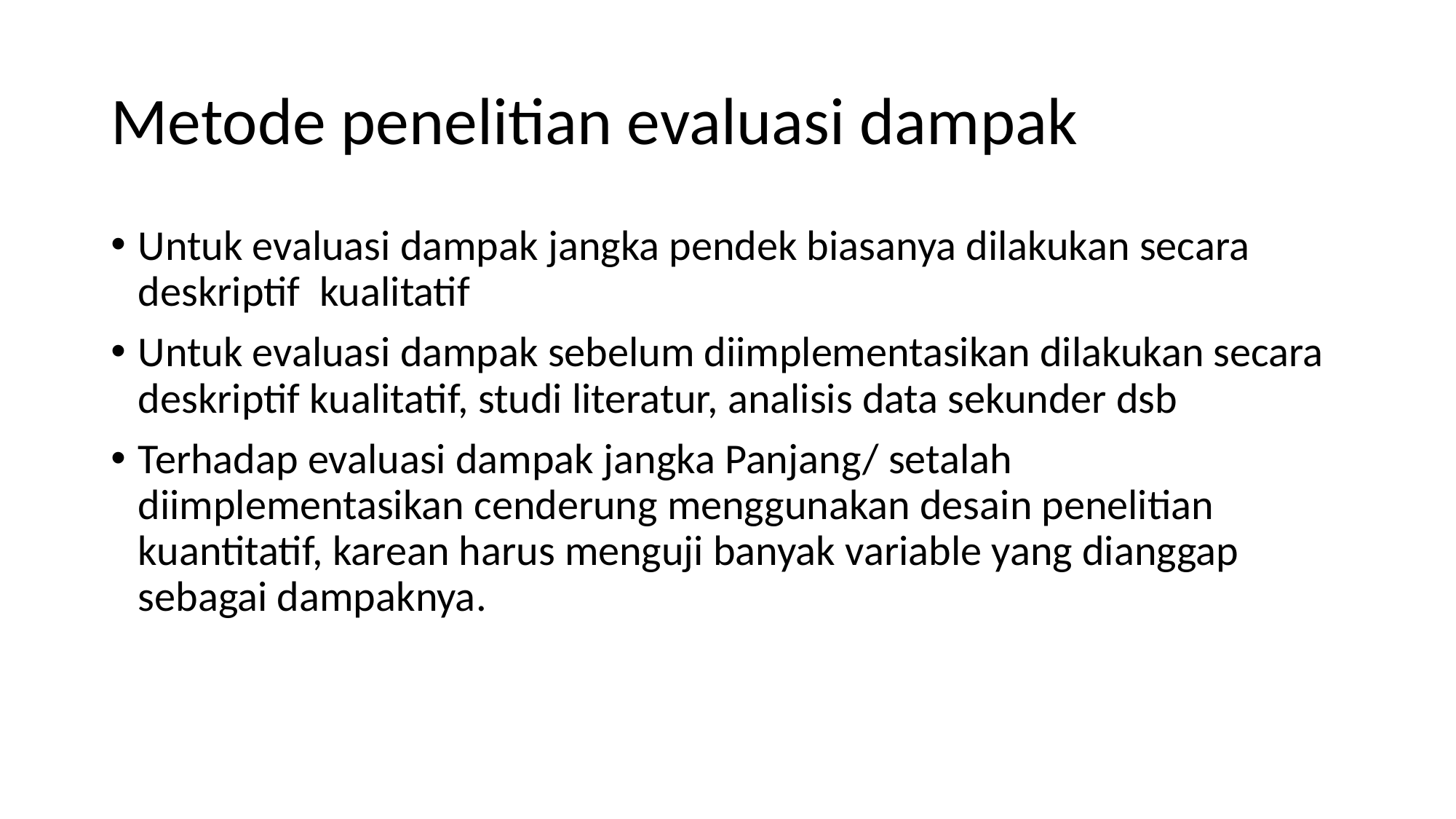

# Metode penelitian evaluasi dampak
Untuk evaluasi dampak jangka pendek biasanya dilakukan secara deskriptif  kualitatif
Untuk evaluasi dampak sebelum diimplementasikan dilakukan secara deskriptif kualitatif, studi literatur, analisis data sekunder dsb
Terhadap evaluasi dampak jangka Panjang/ setalah diimplementasikan cenderung menggunakan desain penelitian kuantitatif, karean harus menguji banyak variable yang dianggap sebagai dampaknya.